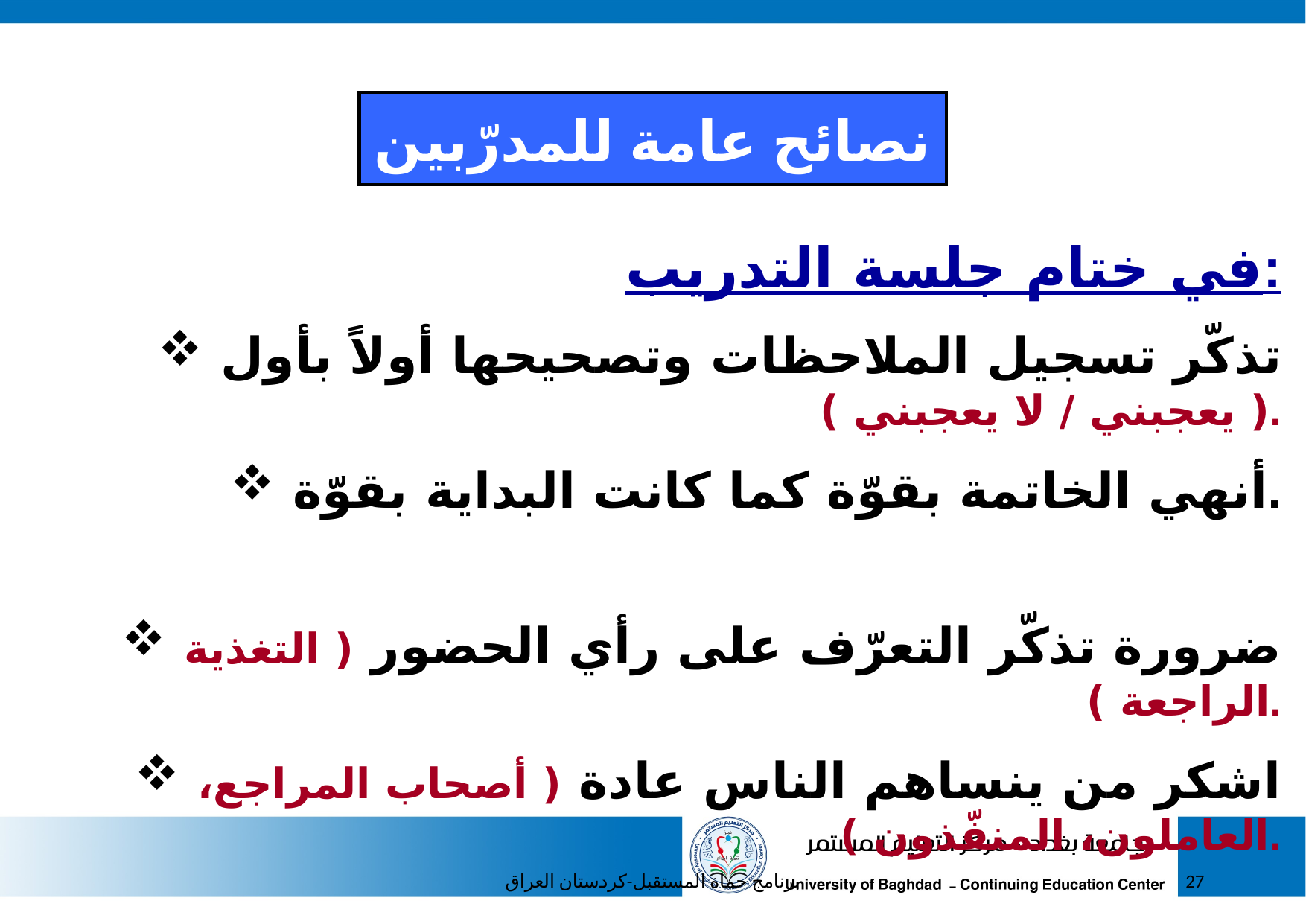

نصائح عامة للمدرّبين
في ختام جلسة التدريب:
 تذكّر تسجيل الملاحظات وتصحيحها أولاً بأول ( يعجبني / لا يعجبني ).
 أنهي الخاتمة بقوّة كما كانت البداية بقوّة.

 ضرورة تذكّر التعرّف على رأي الحضور ( التغذية الراجعة ).
 اشكر من ينساهم الناس عادة ( أصحاب المراجع، العاملون، المنفّذون ).
برنامج حماة المستقبل-كردستان العراق
27